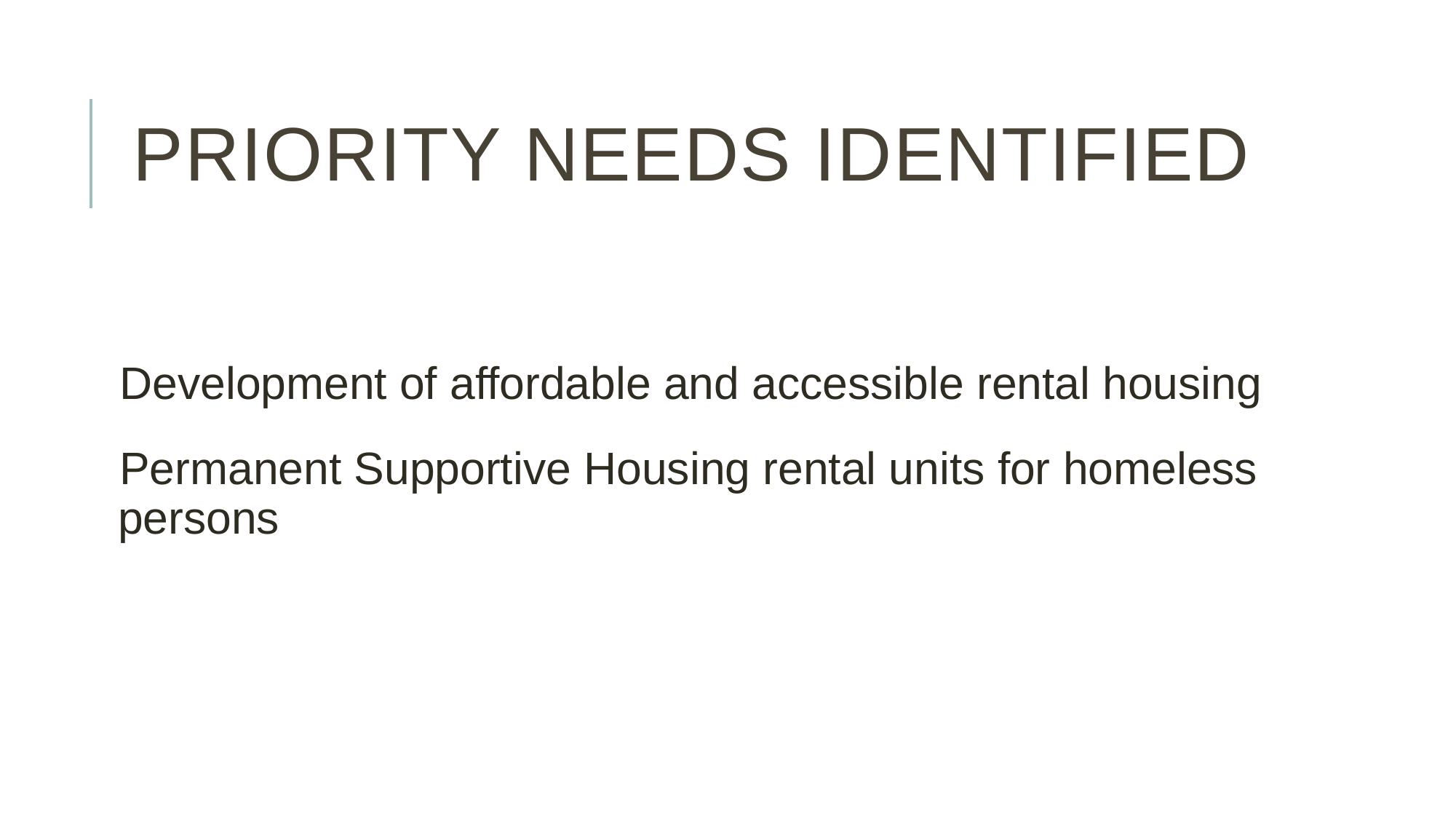

# Priority needs identified

Development of affordable and accessible rental housing
Permanent Supportive Housing rental units for homeless persons